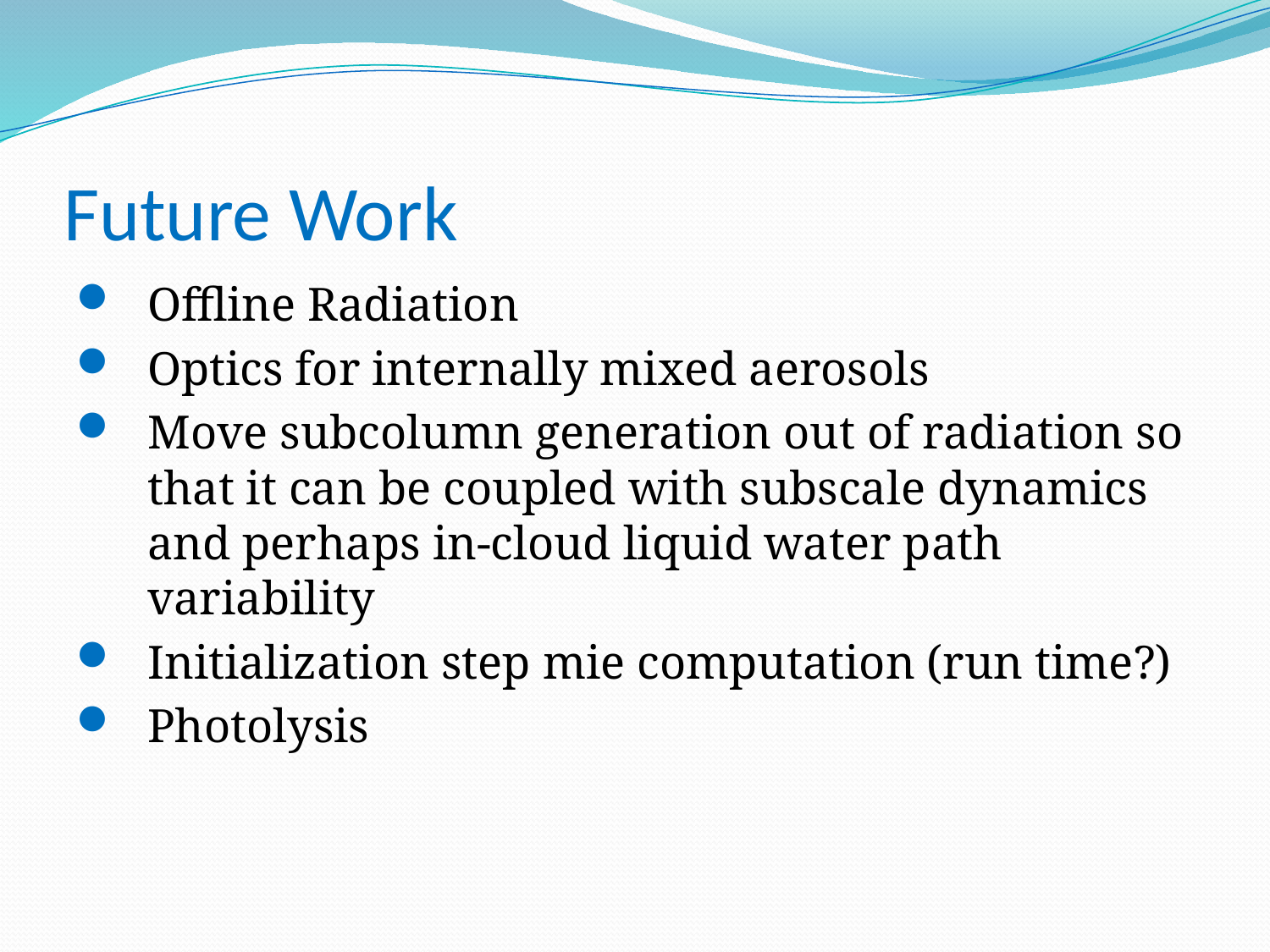

# Future Work
Offline Radiation
Optics for internally mixed aerosols
Move subcolumn generation out of radiation so that it can be coupled with subscale dynamics and perhaps in-cloud liquid water path variability
Initialization step mie computation (run time?)
Photolysis